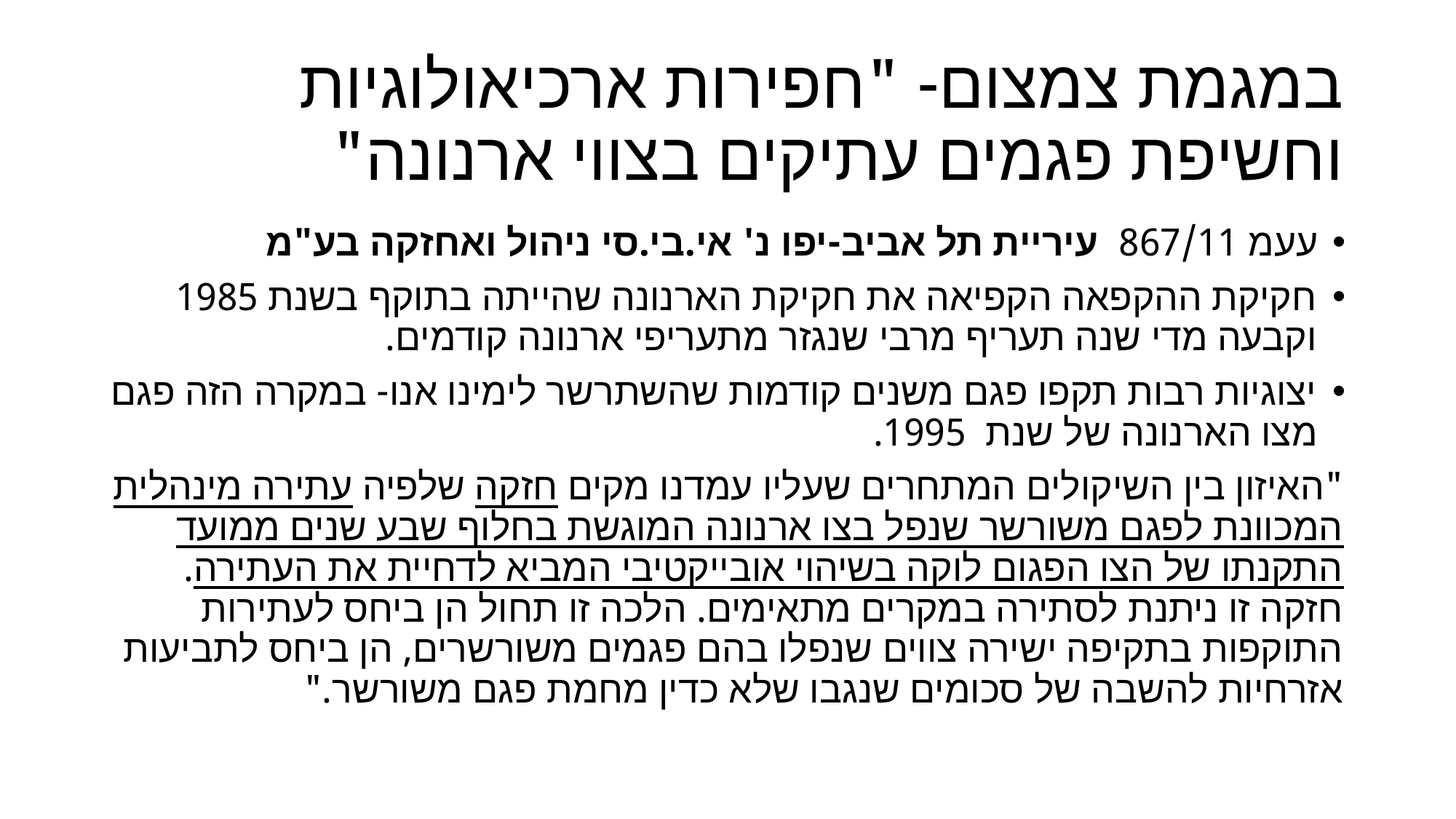

# במגמת צמצום- "חפירות ארכיאולוגיות וחשיפת פגמים עתיקים בצווי ארנונה"
עעמ 867/11  עיריית תל אביב-יפו נ' אי.בי.סי ניהול ואחזקה בע"מ
חקיקת ההקפאה הקפיאה את חקיקת הארנונה שהייתה בתוקף בשנת 1985 וקבעה מדי שנה תעריף מרבי שנגזר מתעריפי ארנונה קודמים.
יצוגיות רבות תקפו פגם משנים קודמות שהשתרשר לימינו אנו- במקרה הזה פגם מצו הארנונה של שנת  1995.
"האיזון בין השיקולים המתחרים שעליו עמדנו מקים חזקה שלפיה עתירה מינהלית המכוונת לפגם משורשר שנפל בצו ארנונה המוגשת בחלוף שבע שנים ממועד התקנתו של הצו הפגום לוקה בשיהוי אובייקטיבי המביא לדחיית את העתירה. חזקה זו ניתנת לסתירה במקרים מתאימים. הלכה זו תחול הן ביחס לעתירות התוקפות בתקיפה ישירה צווים שנפלו בהם פגמים משורשרים, הן ביחס לתביעות אזרחיות להשבה של סכומים שנגבו שלא כדין מחמת פגם משורשר."